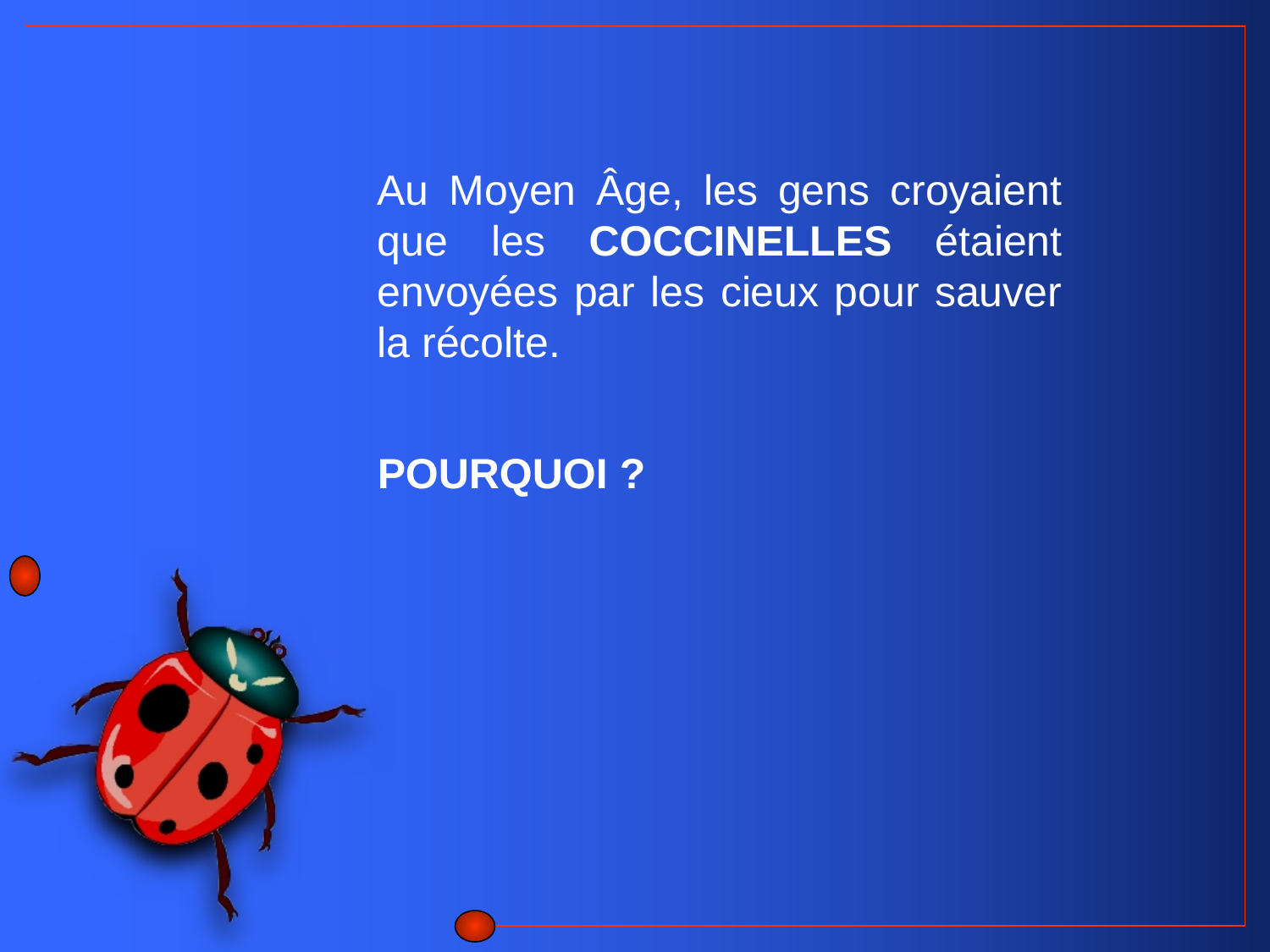

Au Moyen Âge, les gens croyaient que  les  COCCINELLES  étaient envoyées par les cieux pour sauver la récolte.

POURQUOI ?